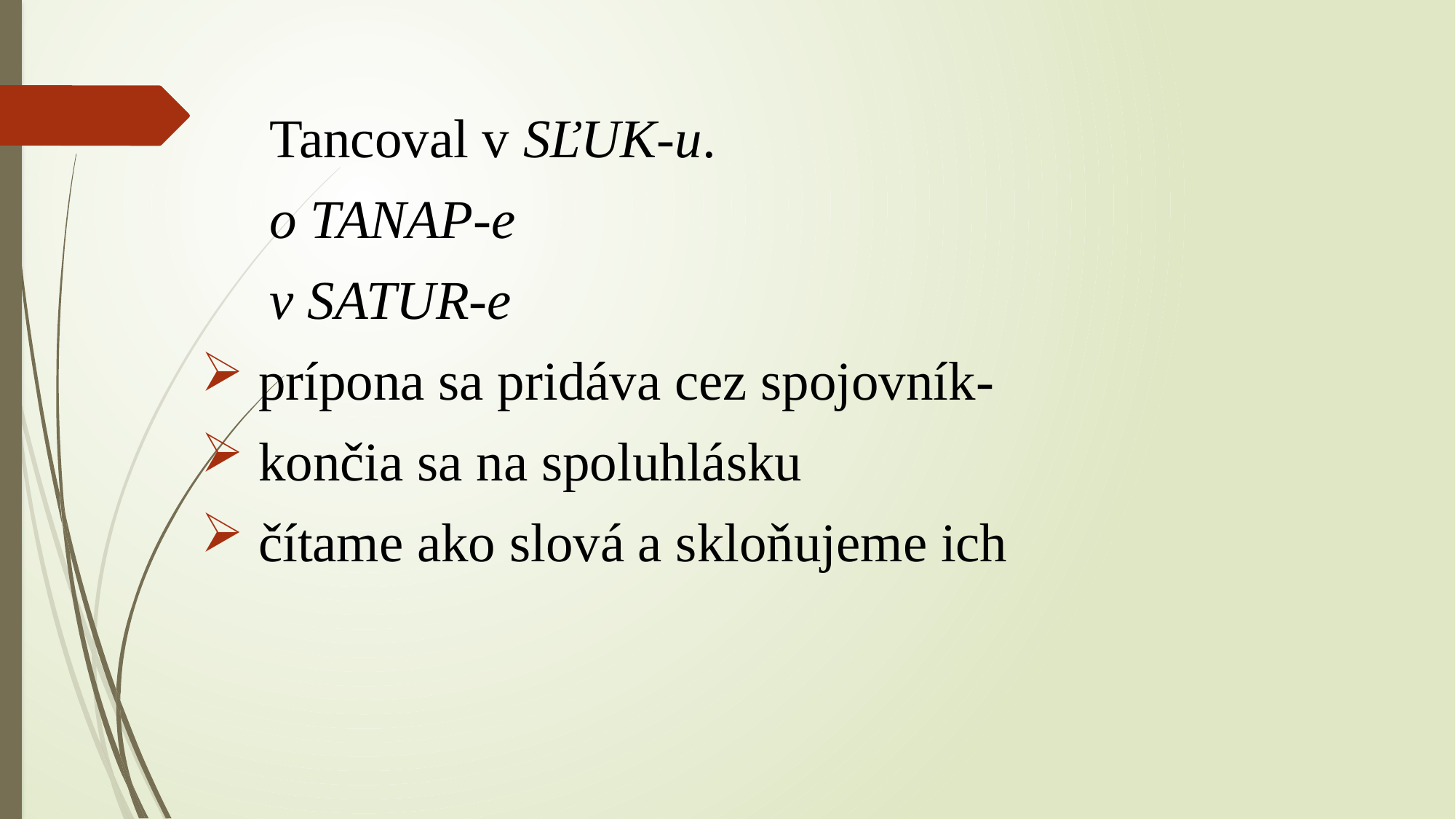

Tancoval v SĽUK-u.
     o TANAP-e
     v SATUR-e
 prípona sa pridáva cez spojovník-
 končia sa na spoluhlásku
 čítame ako slová a skloňujeme ich